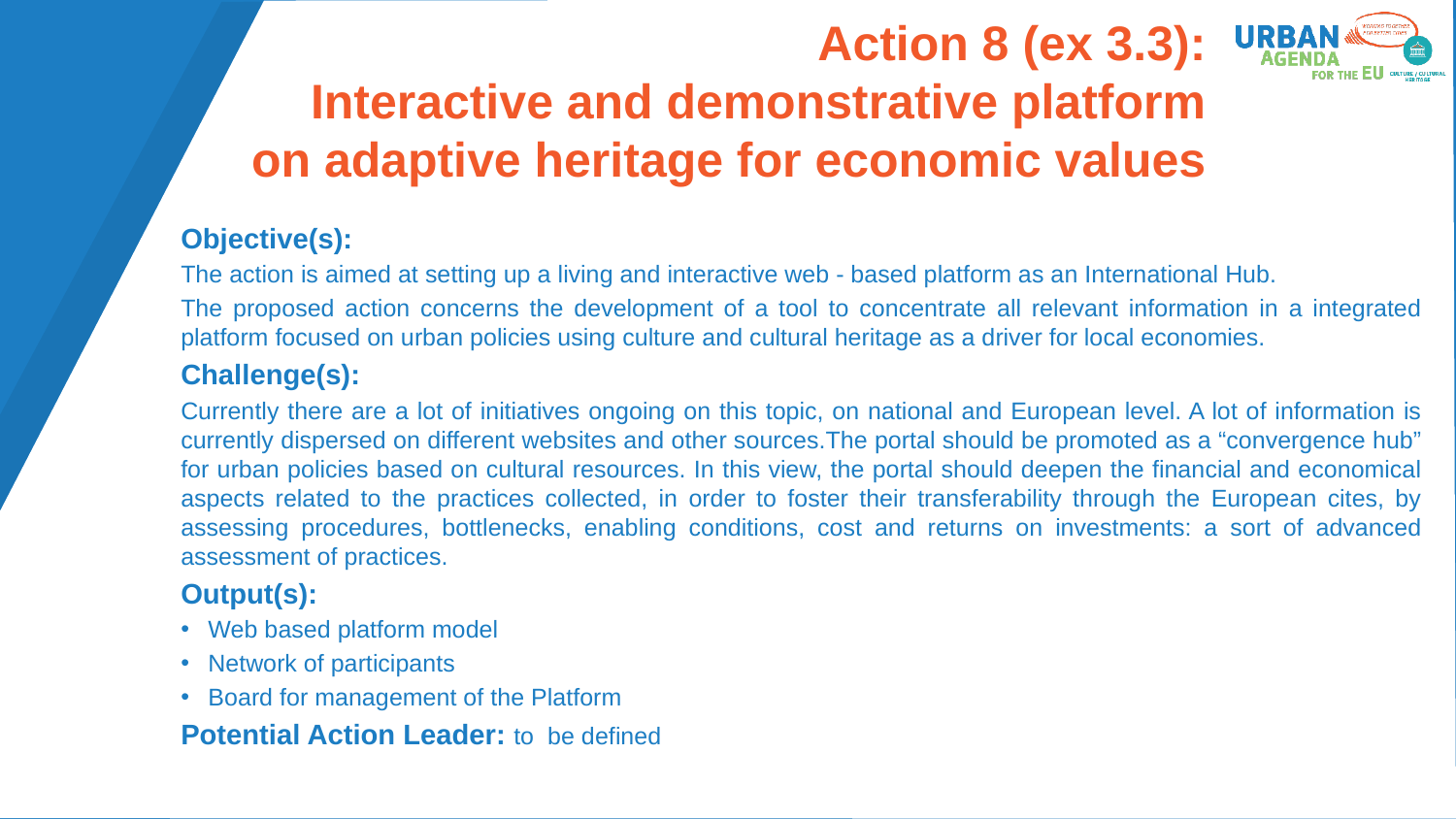

# Action 8 (ex 3.3): Interactive and demonstrative platform on adaptive heritage for economic values
Objective(s):
The action is aimed at setting up a living and interactive web - based platform as an International Hub.
The proposed action concerns the development of a tool to concentrate all relevant information in a integrated platform focused on urban policies using culture and cultural heritage as a driver for local economies.
Challenge(s):
Currently there are a lot of initiatives ongoing on this topic, on national and European level. A lot of information is currently dispersed on different websites and other sources.The portal should be promoted as a “convergence hub” for urban policies based on cultural resources. In this view, the portal should deepen the financial and economical aspects related to the practices collected, in order to foster their transferability through the European cites, by assessing procedures, bottlenecks, enabling conditions, cost and returns on investments: a sort of advanced assessment of practices.
Output(s):
Web based platform model
Network of participants
Board for management of the Platform
Potential Action Leader: to  be defined